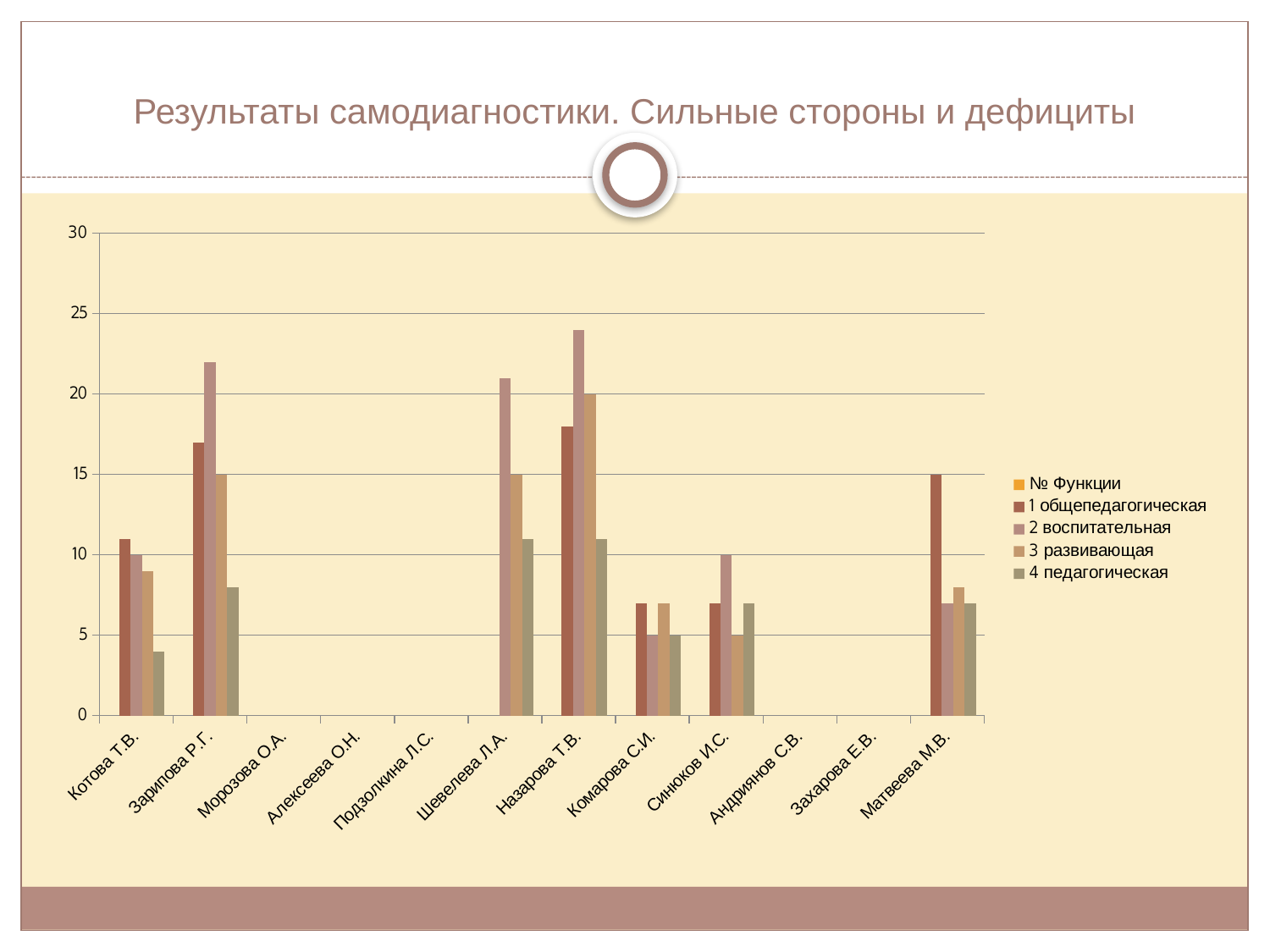

# Результаты самодиагностики. Сильные стороны и дефициты

### Chart

| Category | № Функции | 1 общепедагогическая | 2 воспитательная | 3 развивающая | 4 педагогическая |
|---|---|---|---|---|---|
| Котова Т.В. | None | 11.0 | 10.0 | 9.0 | 4.0 |
| Зарипова Р.Г. | None | 17.0 | 22.0 | 15.0 | 8.0 |
| Морозова О.А. | None | None | None | None | None |
| Алексеева О.Н. | None | None | None | None | None |
| Подзолкина Л.С. | None | None | None | None | None |
| Шевелева Л.А. | None | None | 21.0 | 15.0 | 11.0 |
| Назарова Т.В. | None | 18.0 | 24.0 | 20.0 | 11.0 |
| Комарова С.И. | None | 7.0 | 5.0 | 7.0 | 5.0 |
| Синюков И.С. | None | 7.0 | 10.0 | 5.0 | 7.0 |
| Андриянов С.В. | None | None | None | None | None |
| Захарова Е.В. | None | None | None | None | None |
| Матвеева М.В. | None | 15.0 | 7.0 | 8.0 | 7.0 |